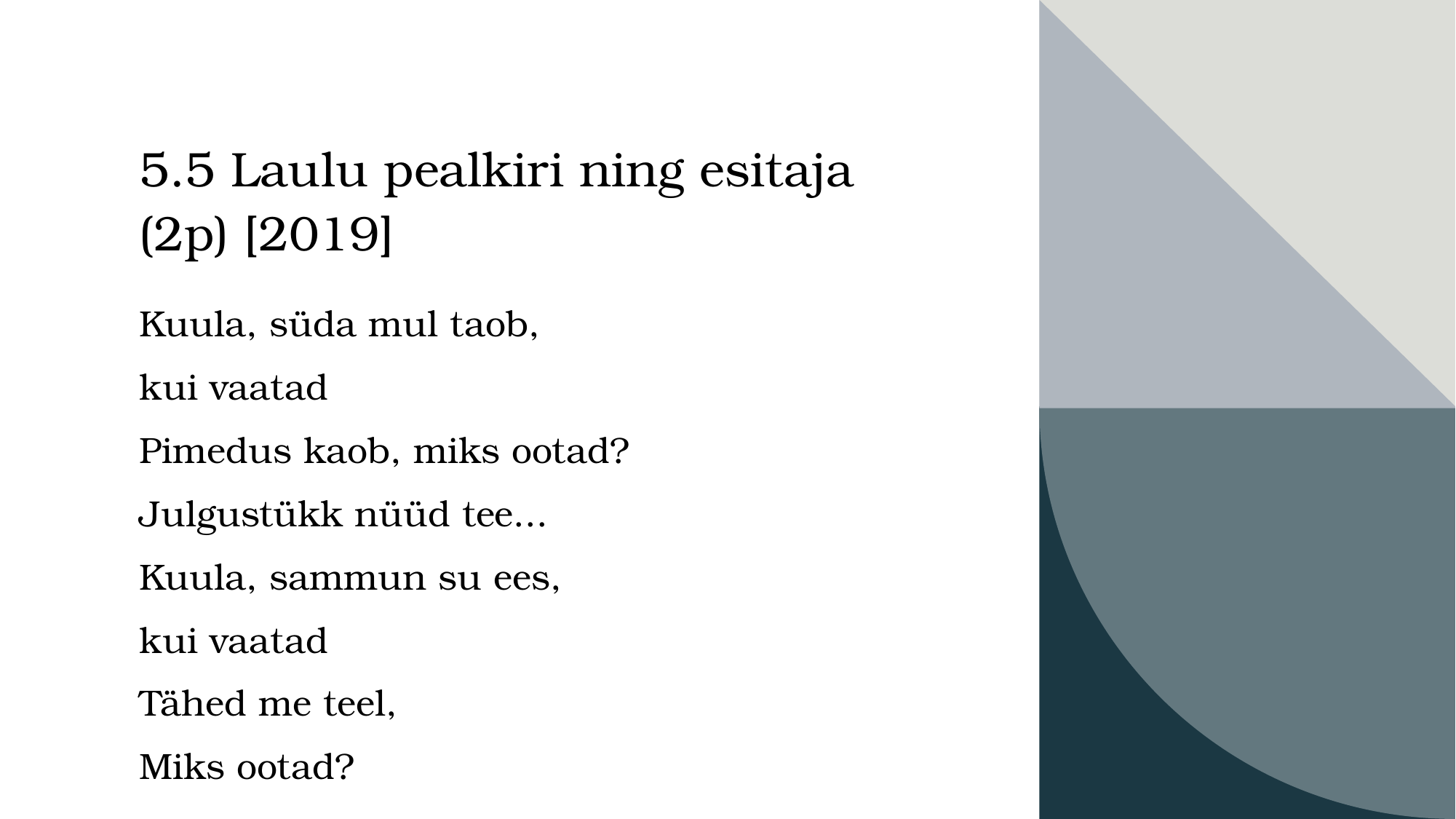

# 5.5 Laulu pealkiri ning esitaja (2p) [2019]
Kuula, süda mul taob,
kui vaatad
Pimedus kaob, miks ootad?
Julgustükk nüüd tee...
Kuula, sammun su ees,
kui vaatad
Tähed me teel,
Miks ootad?